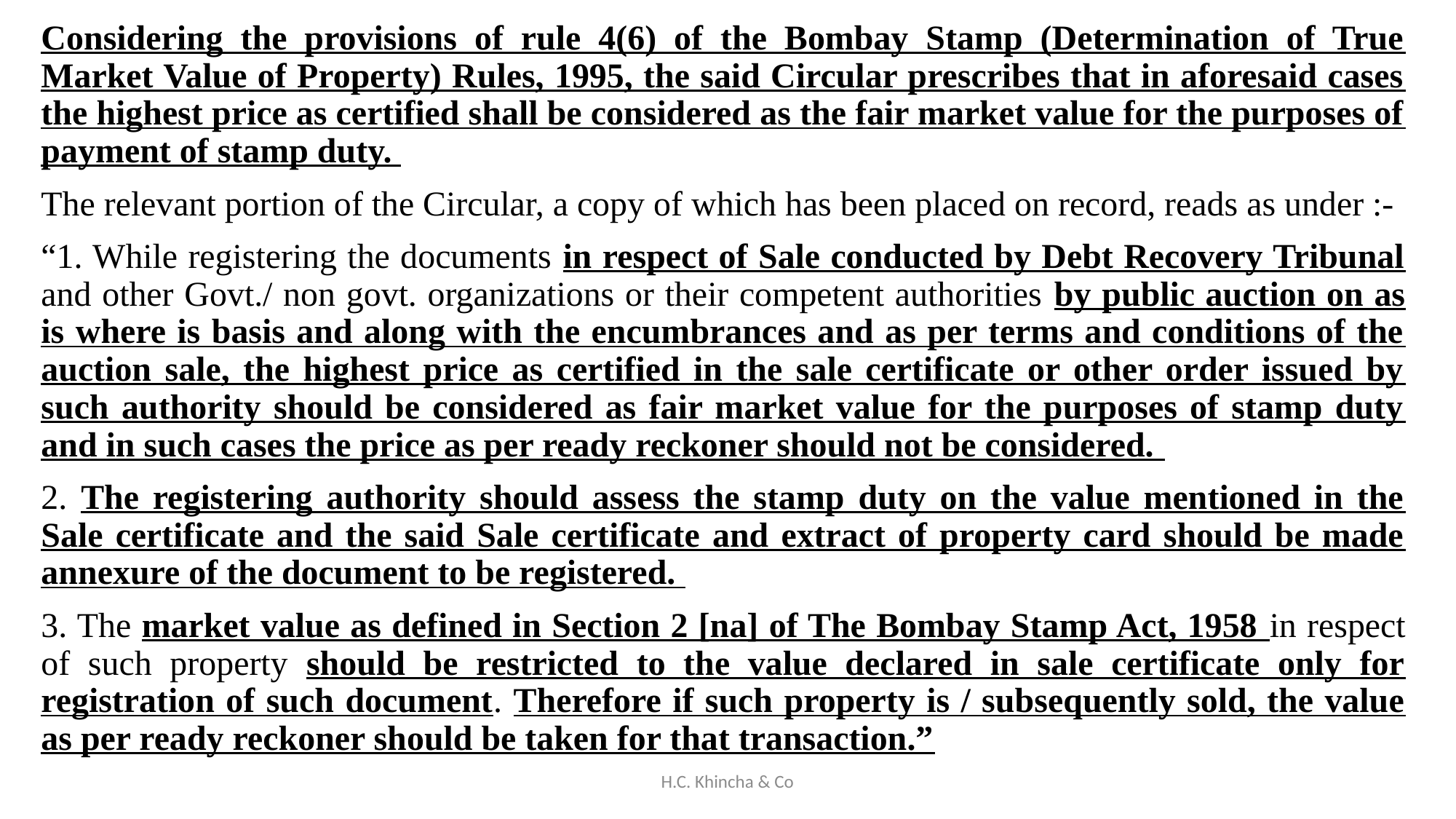

Considering the provisions of rule 4(6) of the Bombay Stamp (Determination of True Market Value of Property) Rules, 1995, the said Circular prescribes that in aforesaid cases the highest price as certified shall be considered as the fair market value for the purposes of payment of stamp duty.
The relevant portion of the Circular, a copy of which has been placed on record, reads as under :-
“1. While registering the documents in respect of Sale conducted by Debt Recovery Tribunal and other Govt./ non govt. organizations or their competent authorities by public auction on as is where is basis and along with the encumbrances and as per terms and conditions of the auction sale, the highest price as certified in the sale certificate or other order issued by such authority should be considered as fair market value for the purposes of stamp duty and in such cases the price as per ready reckoner should not be considered.
2. The registering authority should assess the stamp duty on the value mentioned in the Sale certificate and the said Sale certificate and extract of property card should be made annexure of the document to be registered.
3. The market value as defined in Section 2 [na] of The Bombay Stamp Act, 1958 in respect of such property should be restricted to the value declared in sale certificate only for registration of such document. Therefore if such property is / subsequently sold, the value as per ready reckoner should be taken for that transaction.”
H.C. Khincha & Co